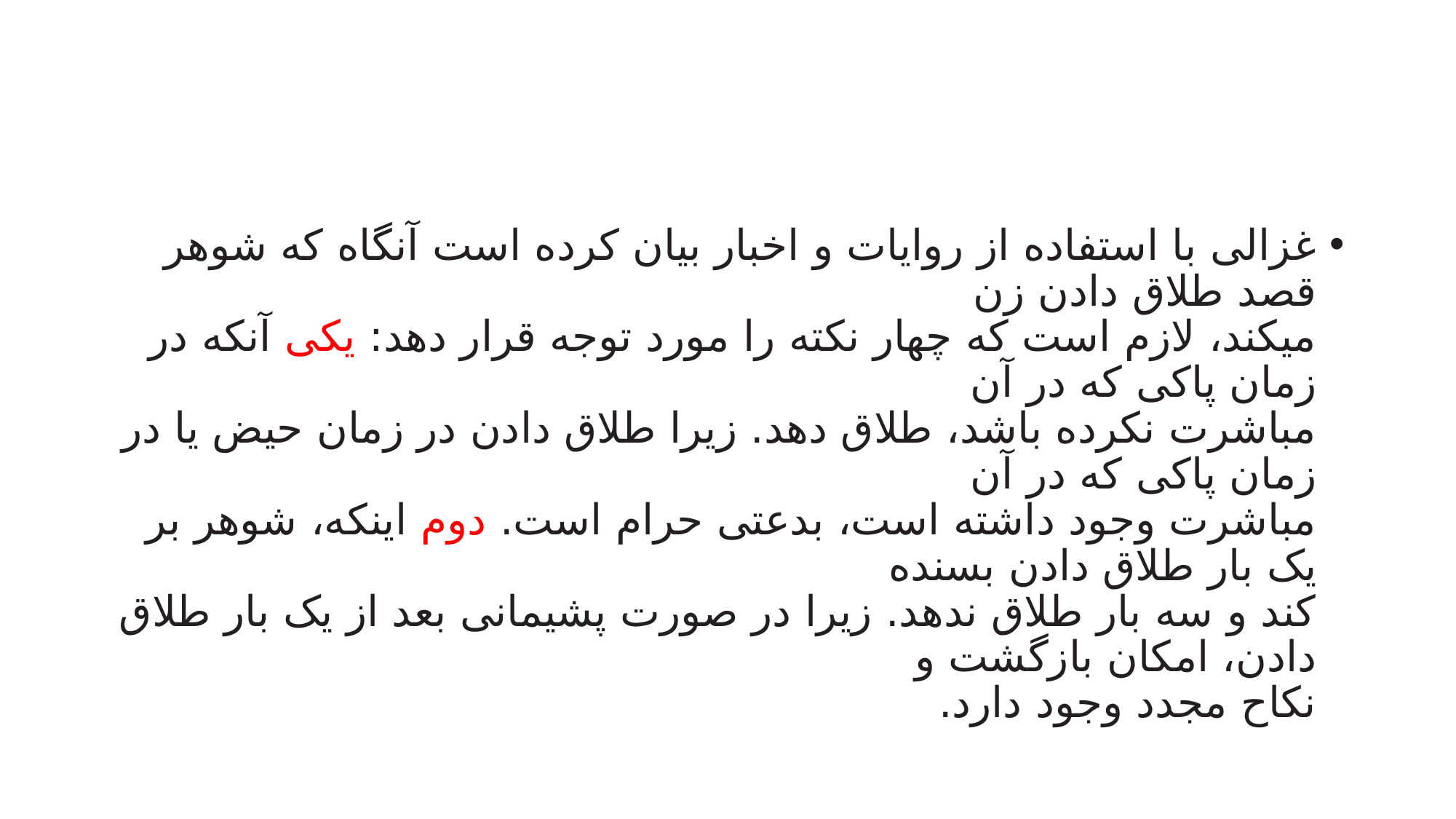

#
غزالی با استفاده از روایات و اخبار بیان کرده است آنگاه که شوهر قصد طلاق دادن زن
میکند، لازم است که چهار نکته را مورد توجه قرار دهد: یکی آنکه در زمان پاکی که در آن
مباشرت نکرده باشد، طلاق دهد. زیرا طلاق دادن در زمان حیض یا در زمان پاکی که در آن
مباشرت وجود داشته است، بدعتی حرام است. دوم اینکه، شوهر بر یک بار طلاق دادن بسنده
کند و سه بار طلاق ندهد. زیرا در صورت پشیمانی بعد از یک بار طلاق دادن، امکان بازگشت و
نکاح مجدد وجود دارد.